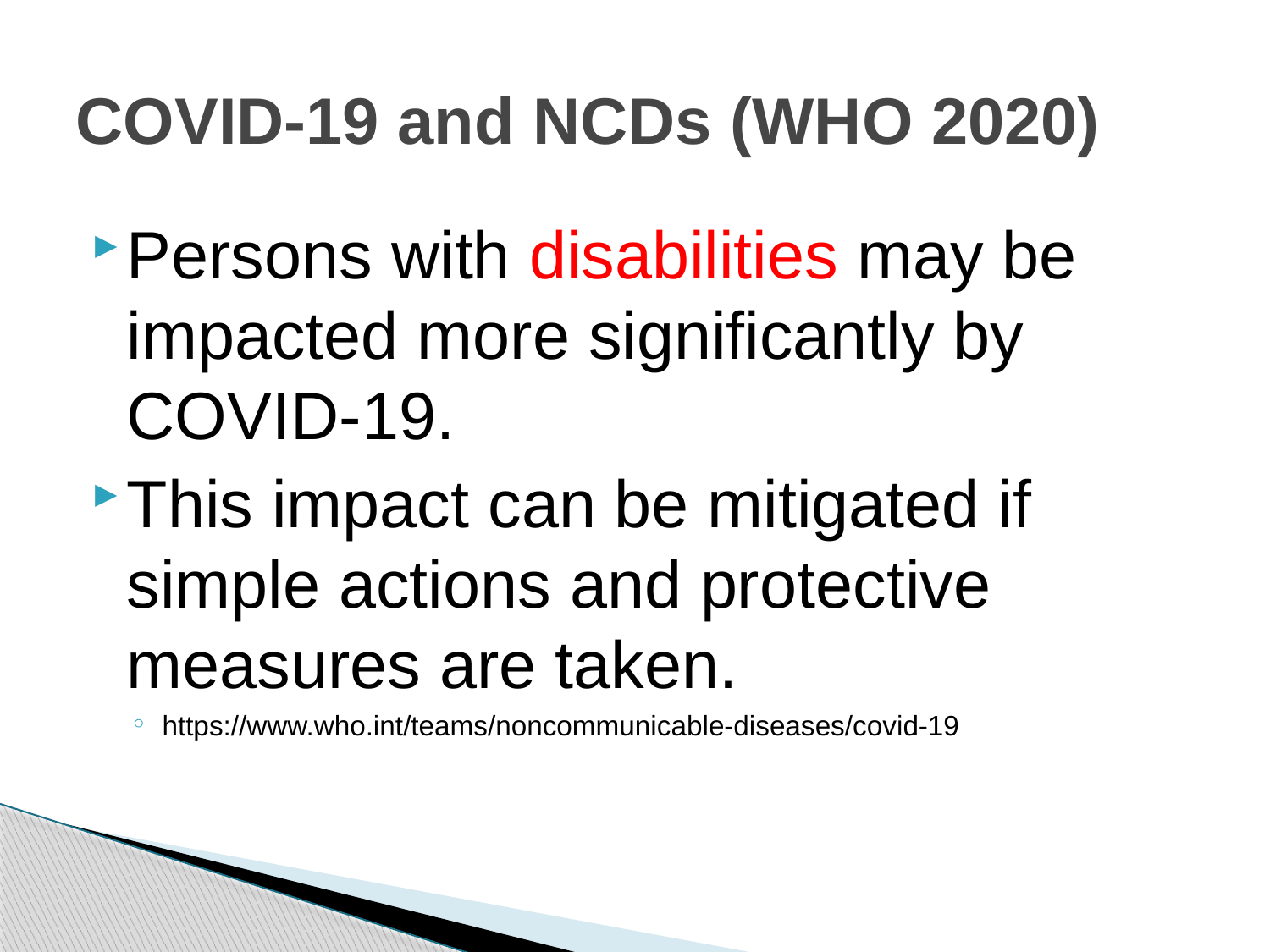

# COVID-19 and NCDs (WHO 2020)
Persons with disabilities may be impacted more significantly by COVID-19.
This impact can be mitigated if simple actions and protective measures are taken.
https://www.who.int/teams/noncommunicable-diseases/covid-19